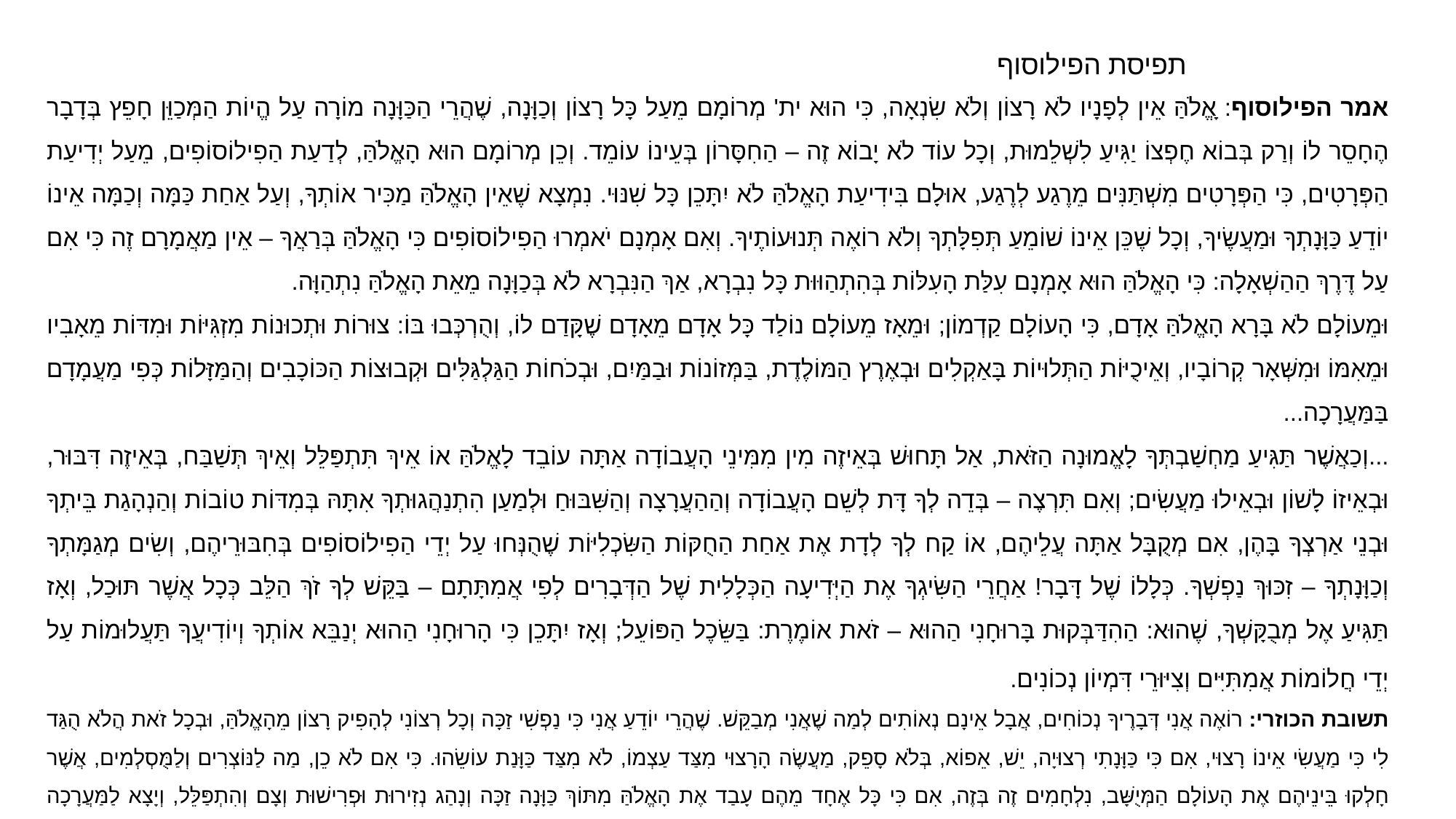

תפיסת הפילוסוף
אמר הפילוסוף: ָאֱלֹהַּ אֵין לְפָנָיו לֹא רָצוֹן וְלֹא שִׂנְאָה, כִּי הוּא ית' מְרוֹמָם מֵעַל כָּל רָצוֹן וְכַוָּנָה, שֶׁהֲרֵי הַכַּוָּנָה מוֹרָה עַל הֱיוֹת הַמְּכַוֵּן חָפֵץ בְּדָבָר הֶחָסֵר לוֹ וְרַק בְּבוֹא חֶפְצוֹ יַגִּיעַ לִשְׁלֵמוּת, וְכָל עוֹד לֹא יָבוֹא זֶה – הַחִסָּרוֹן בְּעֵינוֹ עוֹמֵד. וְכֵן מְרוֹמָם הוּא הָאֱלֹהַּ, לְדַעַת הַפִילוֹסוֹפִים, מֵעַל יְדִיעַת הַפְּרָטִים, כִּי הַפְּרָטִים מִשְׁתַּנִּים מֵרֶגַע לְרֶגַע, אוּלָם בִּידִיעַת הָאֱלֹהַּ לֹא יִתָּכֵן כָּל שִׁנּוּי. נִמְצָא שֶׁאֵין הָאֱלֹהַּ מַכִּיר אוֹתְךָ, וְעַל אַחַת כַּמָּה וְכַמָּה אֵינוֹ יוֹדֵעַ כַּוָּנָתְךָ וּמַעֲשֶׂיךָ, וְכָל שֶׁכֵּן אֵינוֹ שׁוֹמֵעַ תְּפִלָּתְךָ וְלֹא רוֹאֶה תְּנוּעוֹתֶיךָ. וְאִם אָמְנָם יֹאמְרוּ הַפִילוֹסוֹפִים כִּי הָאֱלֹהַּ בְּרַאֲךָ – אֵין מַאֲמָרָם זֶה כִּי אִם עַל דֶּרֶךְ הַהַשְׁאָלָה: כִּי הָאֱלֹהַּ הוּא אָמְנָם עִלַּת הָעִלּוֹת בְּהִתְהַוּוּת כָּל נִבְרָא, אַךְ הַנִּבְרָא לֹא בְּכַוָּנָה מֵאֵת הָאֱלֹהַּ נִתְהַוָּה.
וּמֵעוֹלָם לֹא בָּרָא הָאֱלֹהַּ אָדָם, כִּי הָעוֹלָם קַדְמוֹן; וּמֵאָז מֵעוֹלָם נוֹלַד כָּל אָדָם מֵאָדָם שֶׁקָּדַם לוֹ, וְהֻרְכְּבוּ בּוֹ: צוּרוֹת וּתְכוּנוֹת מִזְגִּיּוֹת וּמִדּוֹת מֵאָבִיו וּמֵאִמּוֹ וּמִשְּׁאָר קְרוֹבָיו, וְאֵיכֻיּוֹת הַתְּלוּיוֹת בָּאַקְלִים וּבְאֶרֶץ הַמּוֹלֶדֶת, בַּמְּזוֹנוֹת וּבַמַּיִם, וּבְכֹחוֹת הַגַּלְגַּלִּים וּקְבוּצוֹת הַכּוֹכָבִים וְהַמַּזָּלוֹת כְּפִי מַעֲמָדָם בַּמַּעֲרָכָה...
...וְכַאֲשֶׁר תַּגִּיעַ מַחְשַׁבְתְּךָ לָאֱמוּנָה הַזֹּאת, אַל תָּחוּשׁ בְּאֵיזֶה מִין מִמִּינֵי הָעֲבוֹדָה אַתָּה עוֹבֵד לָאֱלֹהַּ אוֹ אֵיךְ תִּתְפַּלֵּל וְאֵיךְ תְּשַׁבַּח, בְּאֵיזֶה דִּבּוּר, וּבְאֵיזוֹ לָשׁוֹן וּבְאֵילוּ מַעֲשִׂים; וְאִם תִּרְצֶה – בְּדֵה לְךָ דָּת לְשֵׁם הָעֲבוֹדָה וְהַהַעֲרָצָה וְהַשִּׁבּוּחַ וּלְמַעַן הִתְנַהֲגוּתְךָ אִתָּהּ בְּמִדּוֹת טוֹבוֹת וְהַנְהָגַת בֵּיתְךָ וּבְנֵי אַרְצְךָ בָּהֶן, אִם מְקֻבָּל אַתָּה עֲלֵיהֶם, אוֹ קַח לְךָ לְדָת אֶת אַחַת הַחֻקּוֹת הַשִּׂכְלִיּוֹת שֶׁהֻנְּחוּ עַל יְדֵי הַפִילוֹסוֹפִים בְּחִבּוּרֵיהֶם, וְשִׂים מְגַמָּתְךָ וְכַוָּנָתְךָ – זִכּוּךְ נַפְשְׁךָ. כְּלָלוֹ שֶׁל דָּבָר! אַחֲרֵי הַשִּׂיגְךָ אֶת הַיְּדִיעָה הַכְּלָלִית שֶׁל הַדְּבָרִים לְפִי אֲמִתָּתָם – בַּקֵּשׁ לְךָ זֹךְ הַלֵּב כְּכָל אֲשֶׁר תּוּכַל, וְאָז תַּגִּיעַ אֶל מְבֻקָּשְׁךָ, שֶׁהוּא: הַהִדַּבְּקוּת בָּרוּחָנִי הַהוּא – זֹאת אוֹמֶרֶת: בַּשֵּׂכֶל הַפּוֹעֵל; וְאָז יִתָּכֵן כִּי הָרוּחָנִי הַהוּא יְנַבֵּא אוֹתְךָ וְיוֹדִיעֲךָ תַּעֲלוּמוֹת עַל יְדֵי חֲלוֹמוֹת אֲמִתִּיִּים וְצִיּוּרֵי דִּמְיוֹן נְכוֹנִים.
תשובת הכוזרי: רוֹאֶה אֲנִי דְּבָרֶיךָ נְכוֹחִים, אֲבָל אֵינָם נְאוֹתִים לְמַה שֶׁאֲנִי מְבַקֵּשׁ. שֶׁהֲרֵי יוֹדֵעַ אֲנִי כִּי נַפְשִׁי זַכָּה וְכָל רְצוֹנִי לְהָפִיק רָצוֹן מֵהָאֱלֹהַּ, וּבְכָל זֹאת הֲלֹא הֻגַּד לִי כִּי מַעֲשִׂי אֵינוֹ רָצוּי, אִם כִּי כַּוָּנָתִי רְצוּיָה, יֵשׁ, אֵפוֹא, בְּלֹא סָפֵק, מַעֲשֶׂה הָרָצוּי מִצַּד עַצְמוֹ, לֹא מִצַּד כַּוָּנַת עוֹשֵׂהוּ. כִּי אִם לֹא כֵן, מַה לַנּוֹצְרִים וְלַמֻּסְלְמִים, אֲשֶׁר חָלְקוּ בֵּינֵיהֶם אֶת הָעוֹלָם הַמְּיֻשָּׁב, נִלְחָמִים זֶה בְּזֶה, אִם כִּי כָּל אֶחָד מֵהֶם עָבַד אֶת הָאֱלֹהַּ מִתּוֹךְ כַּוָּנָה זַכָּה וְנָהַג נְזִירוּת וּפְרִישׁוּת וְצָם וְהִתְפַּלֵּל, וְיָצָא לַמַּעֲרָכָה בִּמְגַמָּה לַהֲרֹג אֶת חֲבֵרוֹ, בְּהַאֲמִינוֹ כִּי יֵשׁ בְּזֶה צִדְקוּת גְּדוֹלָה וְהִתְקָרְבוּת אֶל הָאֱלֹהַּ, וּבְהִלָּחֲמָם זֶה בְּזֶה מַאֲמִין כָּל אֶחָד מֵהֶם כִּי בְּמוֹתוֹ יִזְכֶּה לְגַן עֵדֶן? – וַהֲלֹא הַצְדָּקַת שְׁנֵיהֶם גַּם יַחַד נִמְנַעַת אֵצֶל הַשֵּׂכֶל...